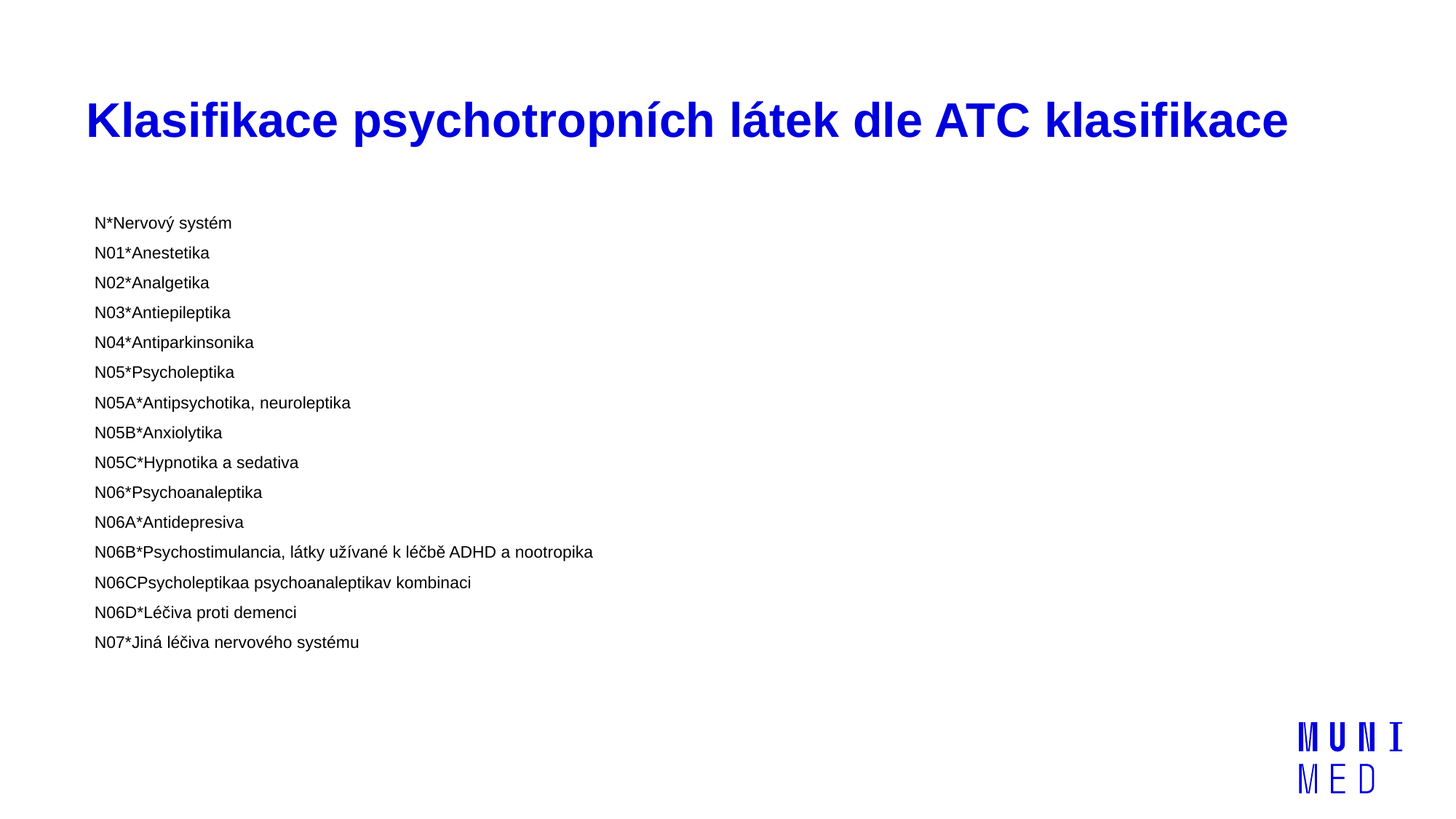

# Klasifikace psychotropních látek dle ATC klasifikace
N*Nervový systém
N01*Anestetika
N02*Analgetika
N03*Antiepileptika
N04*Antiparkinsonika
N05*Psycholeptika
N05A*Antipsychotika, neuroleptika
N05B*Anxiolytika
N05C*Hypnotika a sedativa
N06*Psychoanaleptika
N06A*Antidepresiva
N06B*Psychostimulancia, látky užívané k léčbě ADHD a nootropika
N06CPsycholeptikaa psychoanaleptikav kombinaci
N06D*Léčiva proti demenci
N07*Jiná léčiva nervového systému